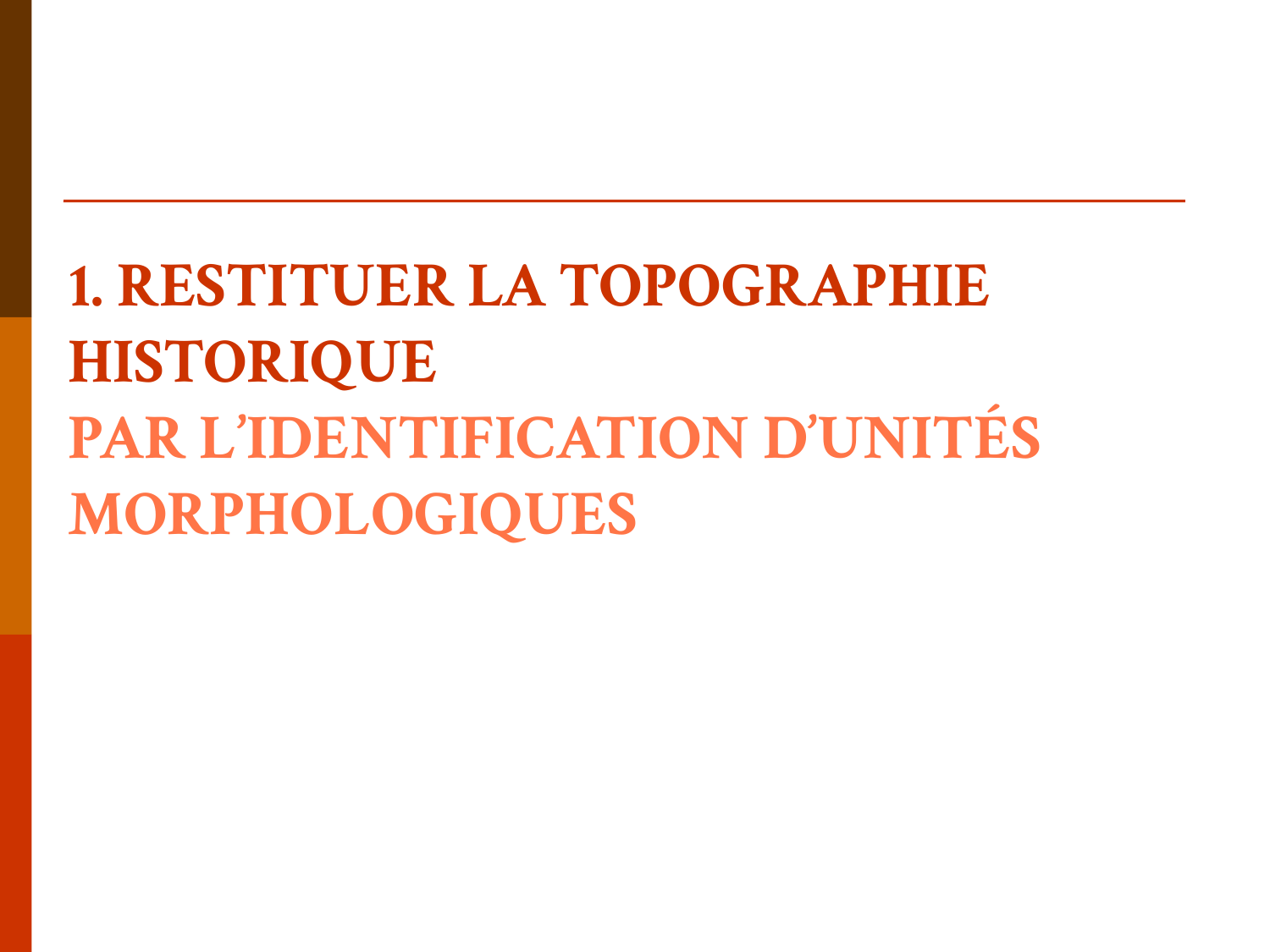

# 1. Restituer la topographie historique par l’identification d’unités morphologiques